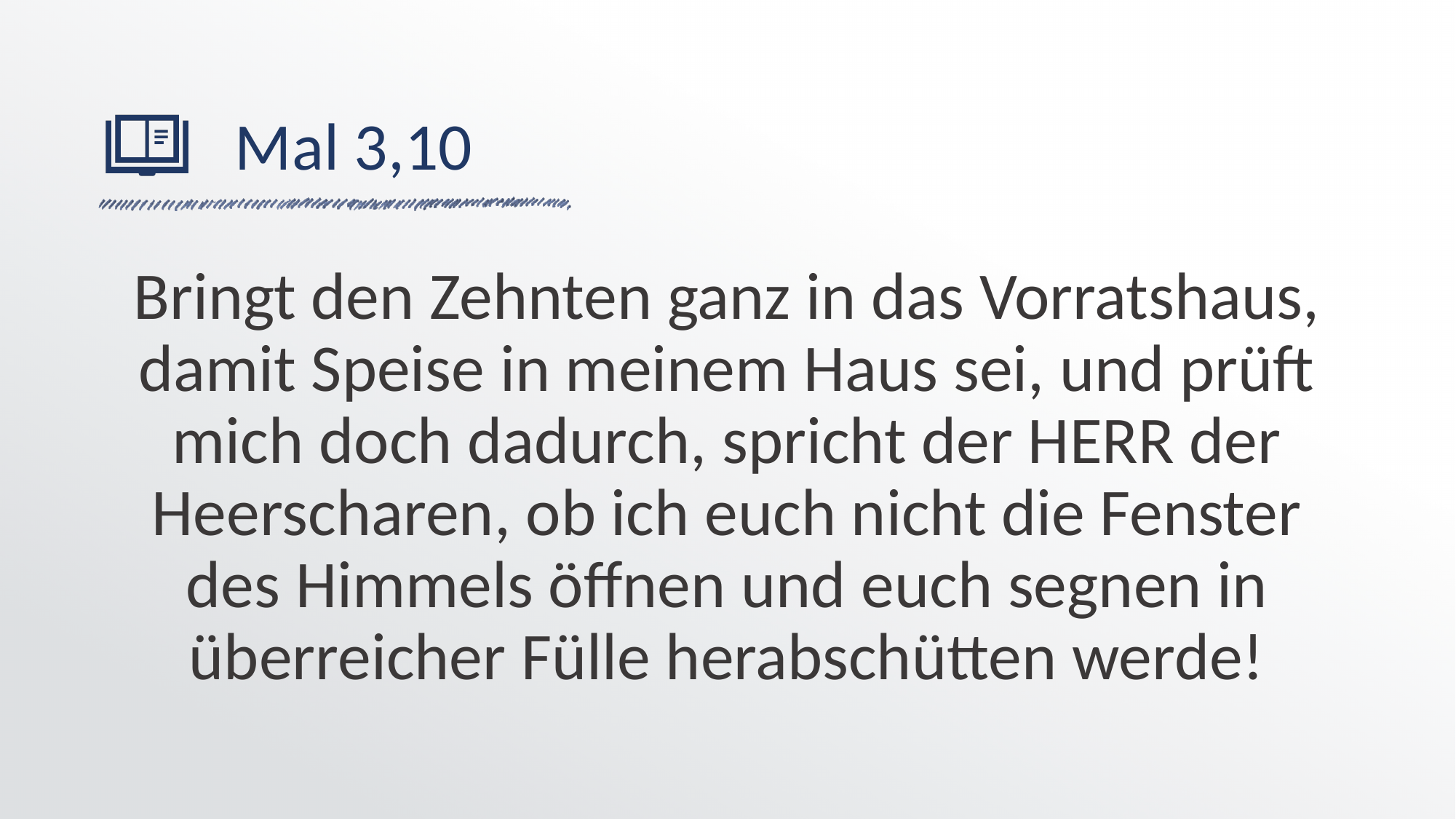

# Mal 3,10
Bringt den Zehnten ganz in das Vorratshaus, damit Speise in meinem Haus sei, und prüft mich doch dadurch, spricht der HERR der Heerscharen, ob ich euch nicht die Fenster des Himmels öffnen und euch segnen in überreicher Fülle herabschütten werde!